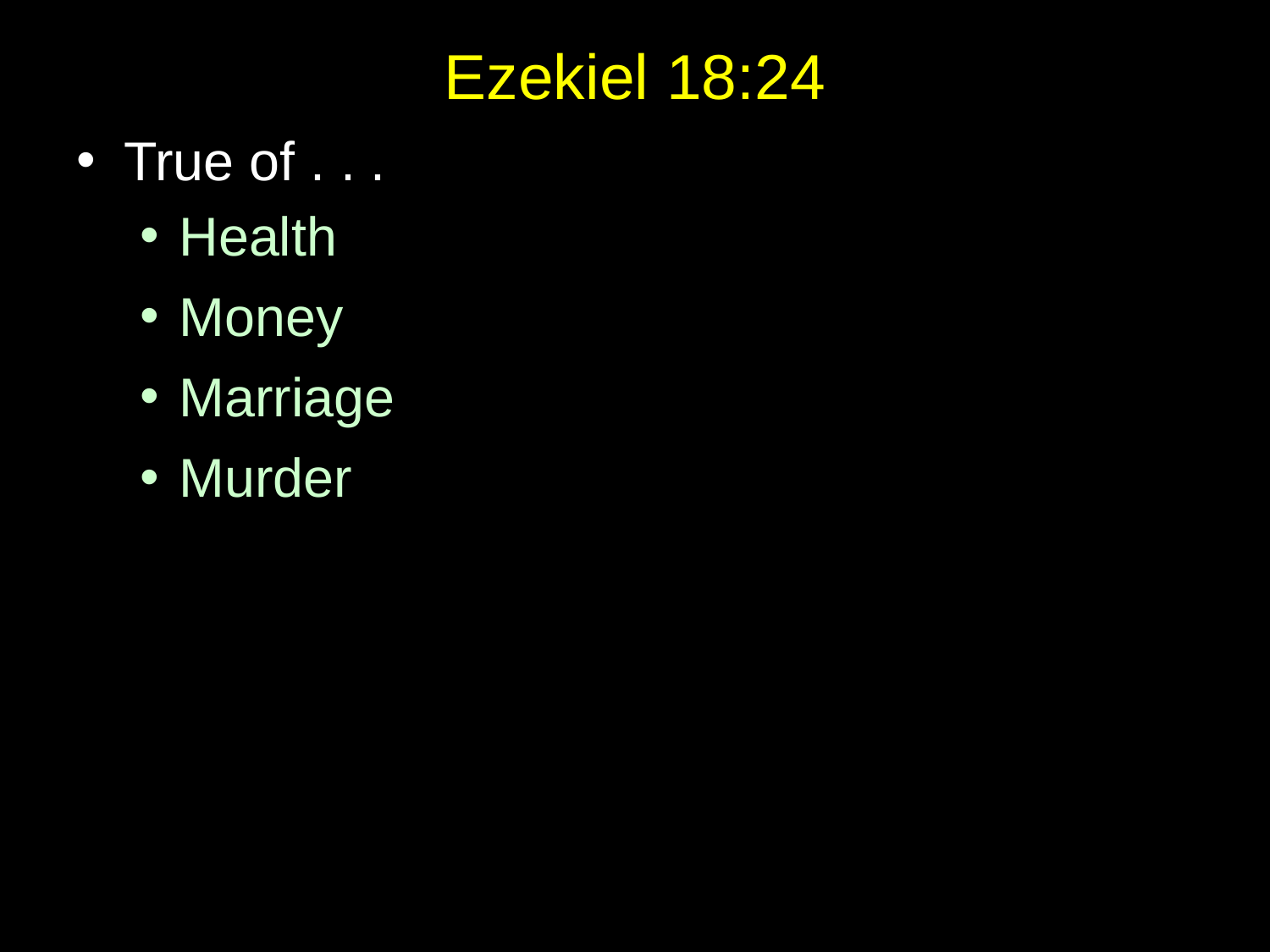

# Ezekiel 18:24
True of . . .
Health
Money
Marriage
Murder